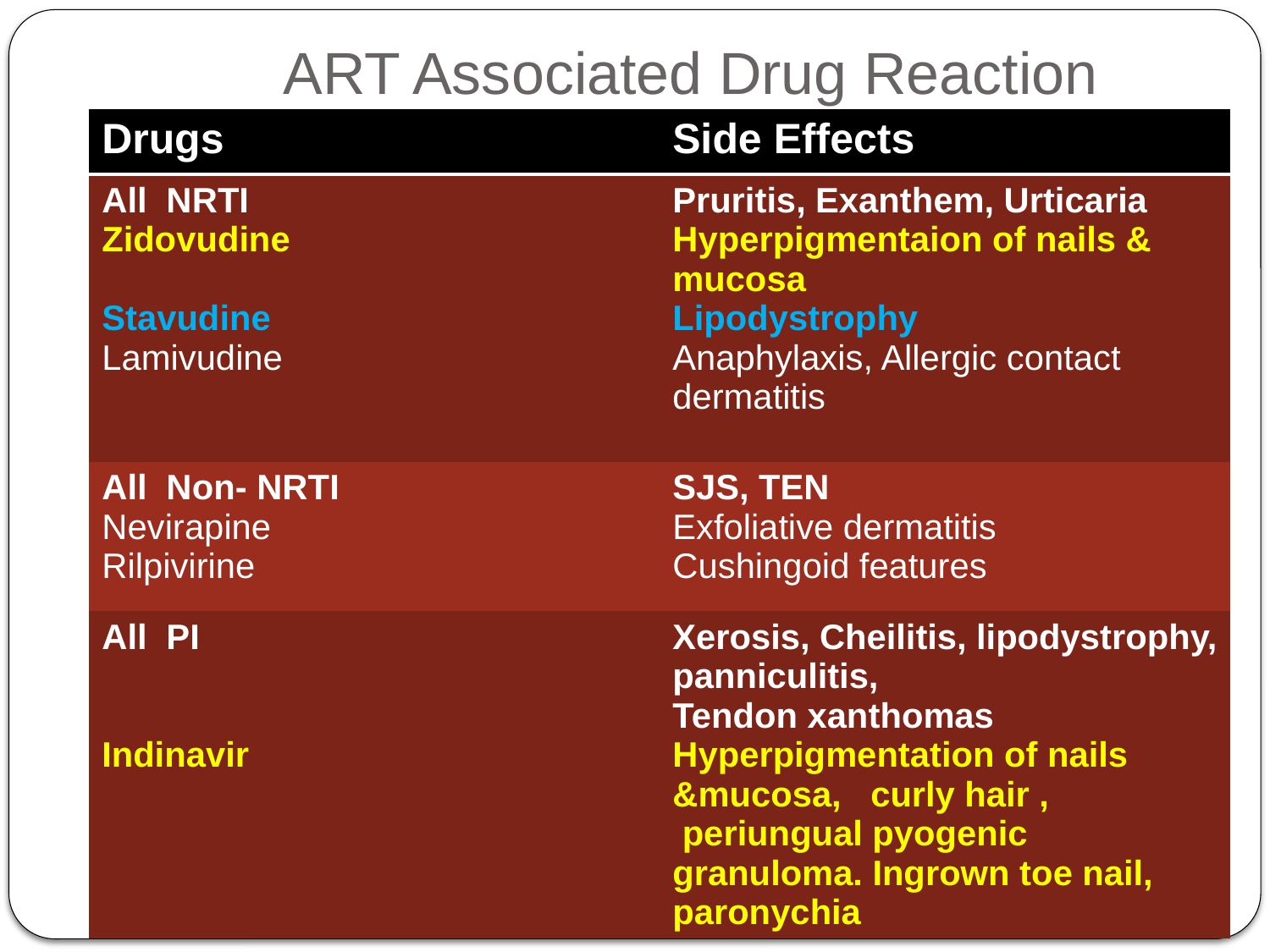

# ART Associated Drug Reaction
| Drugs | Side Effects |
| --- | --- |
| All NRTI Zidovudine Stavudine Lamivudine | Pruritis, Exanthem, Urticaria Hyperpigmentaion of nails & mucosa Lipodystrophy Anaphylaxis, Allergic contact dermatitis |
| All Non- NRTI Nevirapine Rilpivirine | SJS, TEN Exfoliative dermatitis Cushingoid features |
| All PI Indinavir | Xerosis, Cheilitis, lipodystrophy, panniculitis, Tendon xanthomas Hyperpigmentation of nails &mucosa, curly hair , periungual pyogenic granuloma. Ingrown toe nail, paronychia |